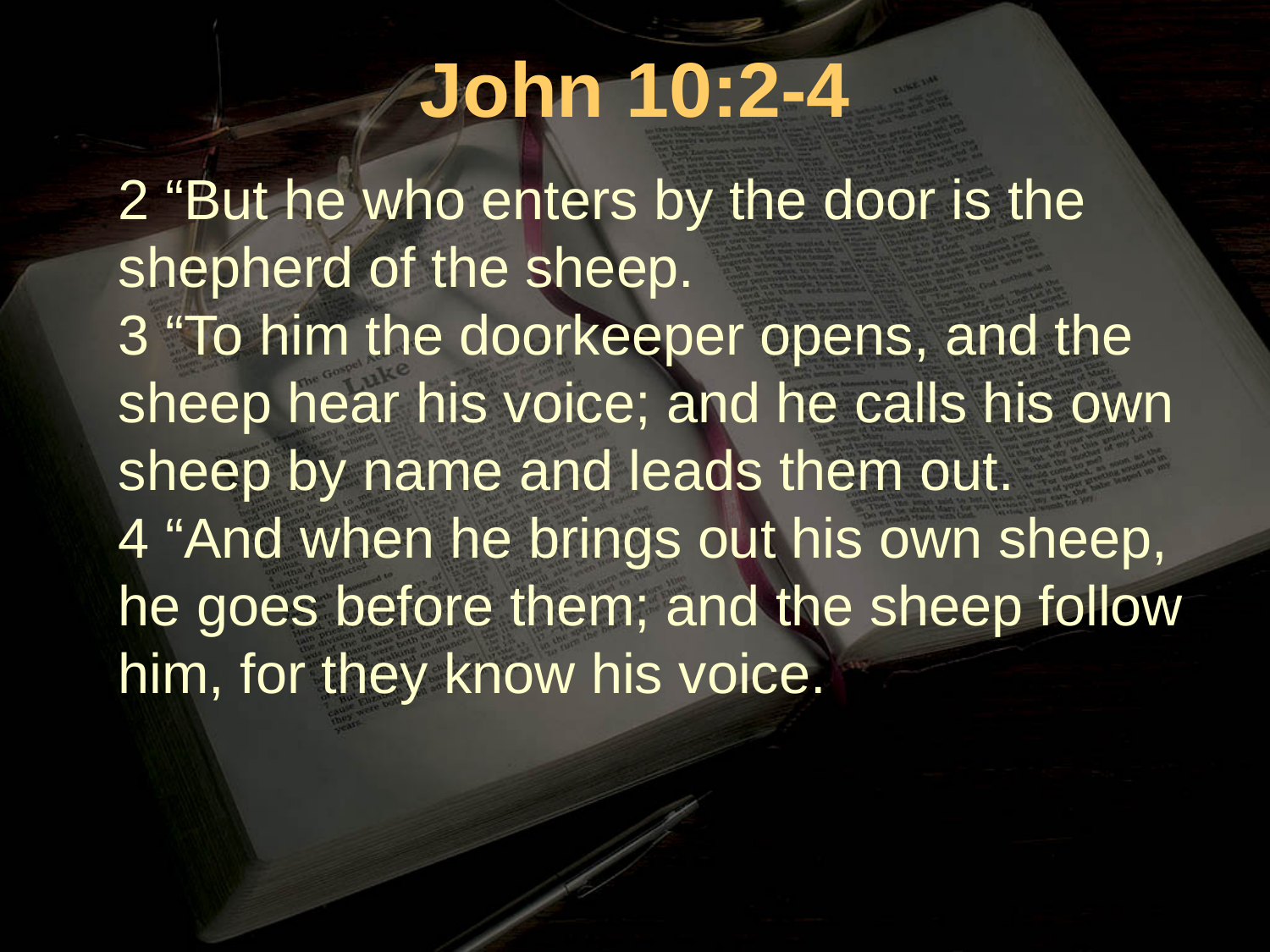

John 10:2-4
2 “But he who enters by the door is the shepherd of the sheep.
3 “To him the doorkeeper opens, and the sheep hear his voice; and he calls his own sheep by name and leads them out.
4 “And when he brings out his own sheep, he goes before them; and the sheep follow him, for they know his voice.